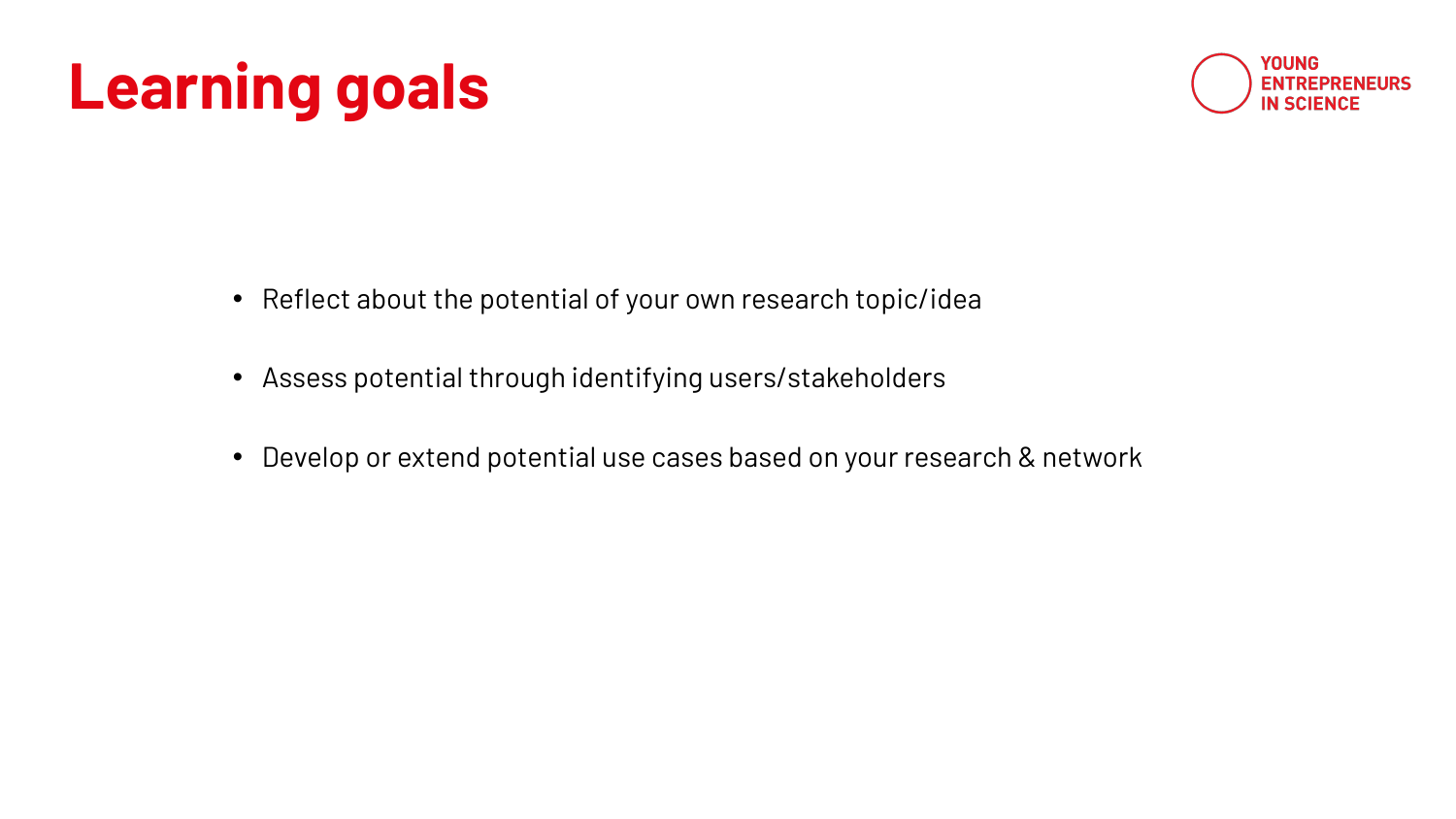

Learning goals
Reflect about the potential of your own research topic/idea

Assess potential through identifying users/stakeholders

Develop or extend potential use cases based on your research & network